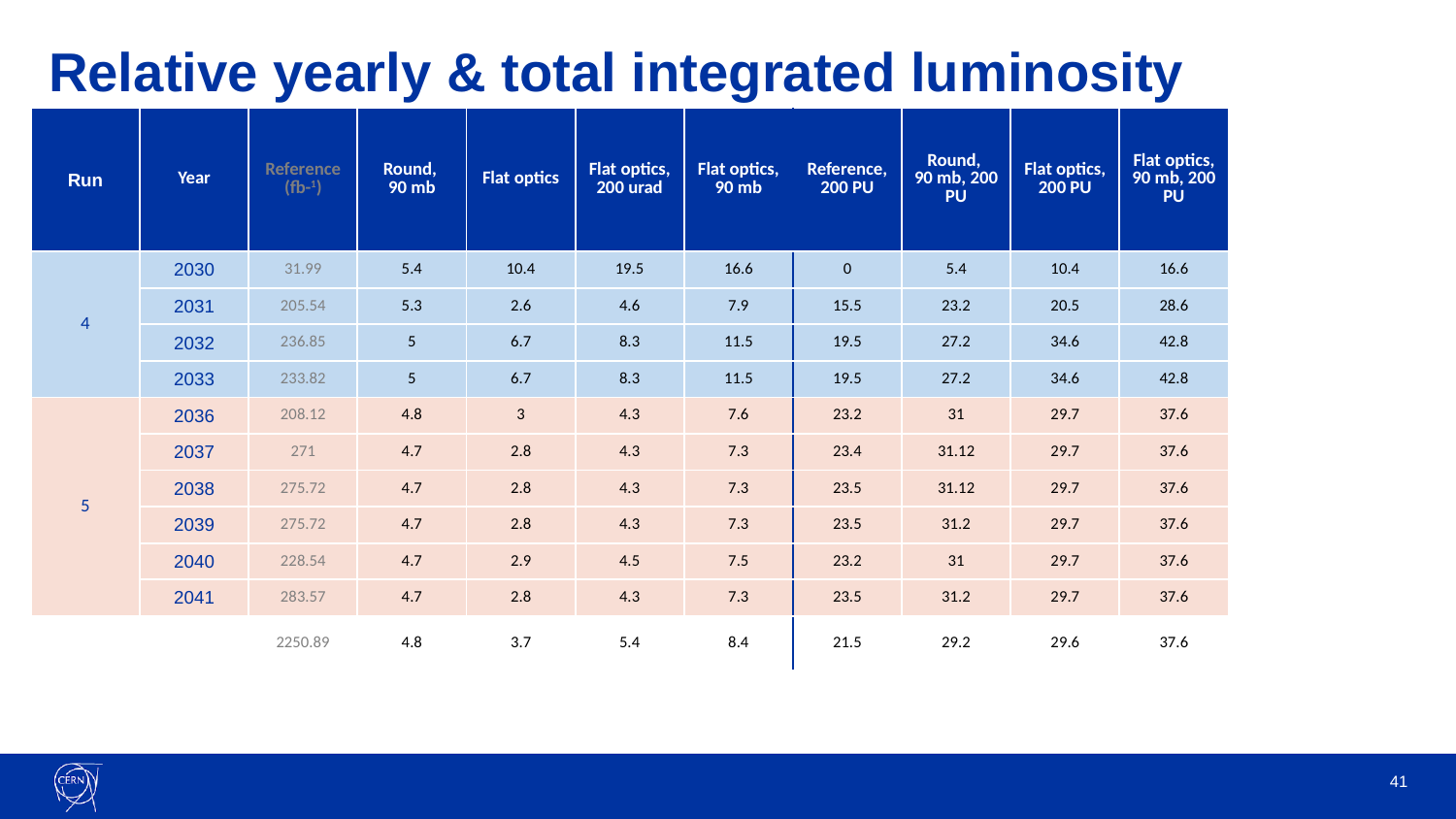

# Relative yearly & total integrated luminosity
| Run | Year | Reference (fb-1) | Round, 90 mb | Flat optics | Flat optics, 200 urad | Flat optics, 90 mb | Reference, 200 PU | Round, 90 mb, 200 PU | Flat optics, 200 PU | Flat optics, 90 mb, 200 PU |
| --- | --- | --- | --- | --- | --- | --- | --- | --- | --- | --- |
| 4 | 2030 | 31.99 | 5.4 | 10.4 | 19.5 | 16.6 | 0 | 5.4 | 10.4 | 16.6 |
|  | 2031 | 205.54 | 5.3 | 2.6 | 4.6 | 7.9 | 15.5 | 23.2 | 20.5 | 28.6 |
|  | 2032 | 236.85 | 5 | 6.7 | 8.3 | 11.5 | 19.5 | 27.2 | 34.6 | 42.8 |
|  | 2033 | 233.82 | 5 | 6.7 | 8.3 | 11.5 | 19.5 | 27.2 | 34.6 | 42.8 |
| 5 | 2036 | 208.12 | 4.8 | 3 | 4.3 | 7.6 | 23.2 | 31 | 29.7 | 37.6 |
|  | 2037 | 271 | 4.7 | 2.8 | 4.3 | 7.3 | 23.4 | 31.12 | 29.7 | 37.6 |
|  | 2038 | 275.72 | 4.7 | 2.8 | 4.3 | 7.3 | 23.5 | 31.12 | 29.7 | 37.6 |
|  | 2039 | 275.72 | 4.7 | 2.8 | 4.3 | 7.3 | 23.5 | 31.2 | 29.7 | 37.6 |
|  | 2040 | 228.54 | 4.7 | 2.9 | 4.5 | 7.5 | 23.2 | 31 | 29.7 | 37.6 |
|  | 2041 | 283.57 | 4.7 | 2.8 | 4.3 | 7.3 | 23.5 | 31.2 | 29.7 | 37.6 |
|  |  | 2250.89 | 4.8 | 3.7 | 5.4 | 8.4 | 21.5 | 29.2 | 29.6 | 37.6 |
41